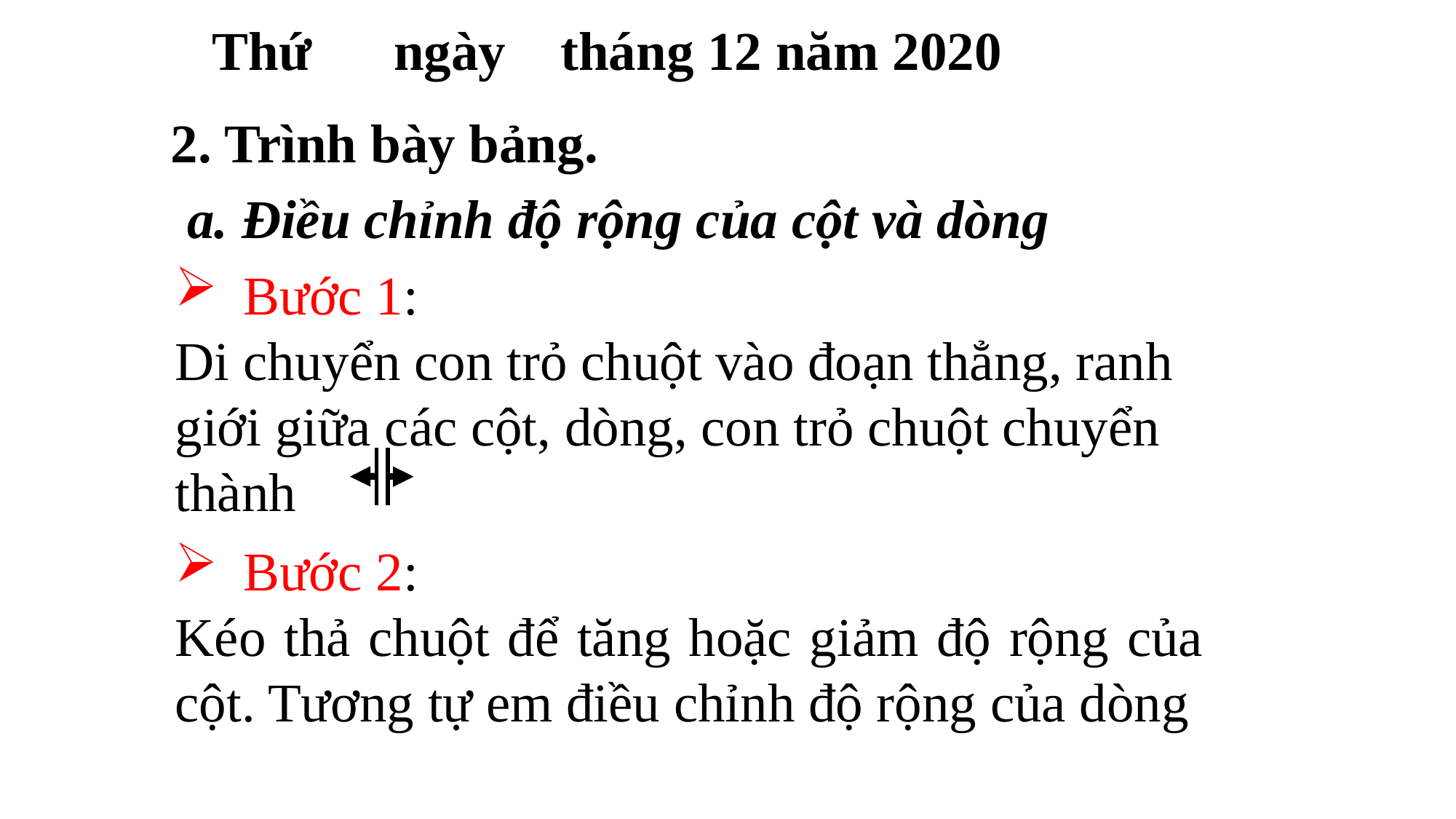

Thứ      ngày    tháng 12 năm 2020
2. Trình bày bảng.
a. Điều chỉnh độ rộng của cột và dòng
Bước 1:
Di chuyển con trỏ chuột vào đoạn thẳng, ranh giới giữa các cột, dòng, con trỏ chuột chuyển thành
Bước 2:
Kéo thả chuột để tăng hoặc giảm độ rộng của cột. Tương tự em điều chỉnh độ rộng của dòng